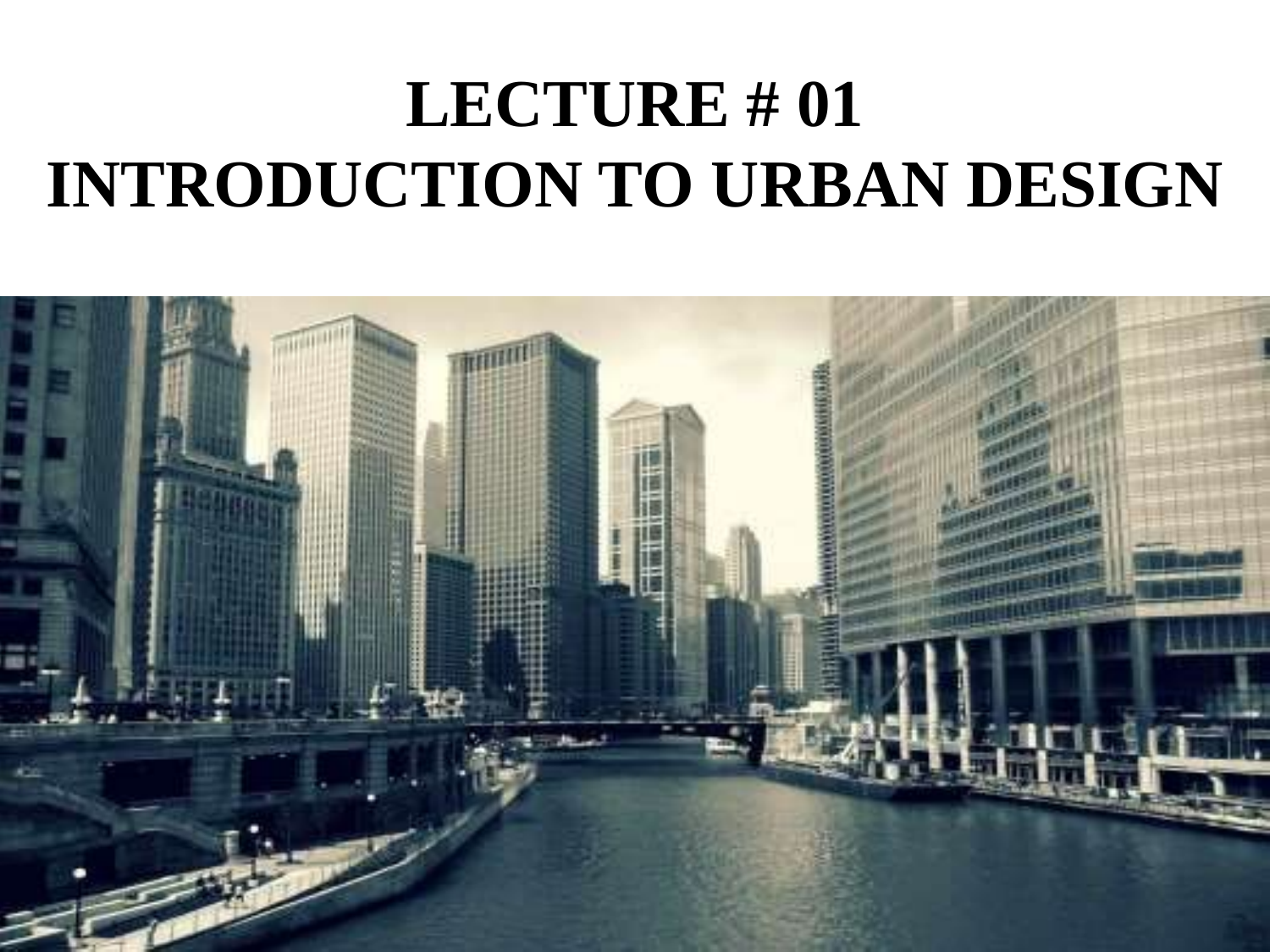

# LECTURE # 01 INTRODUCTION TO URBAN DESIGN